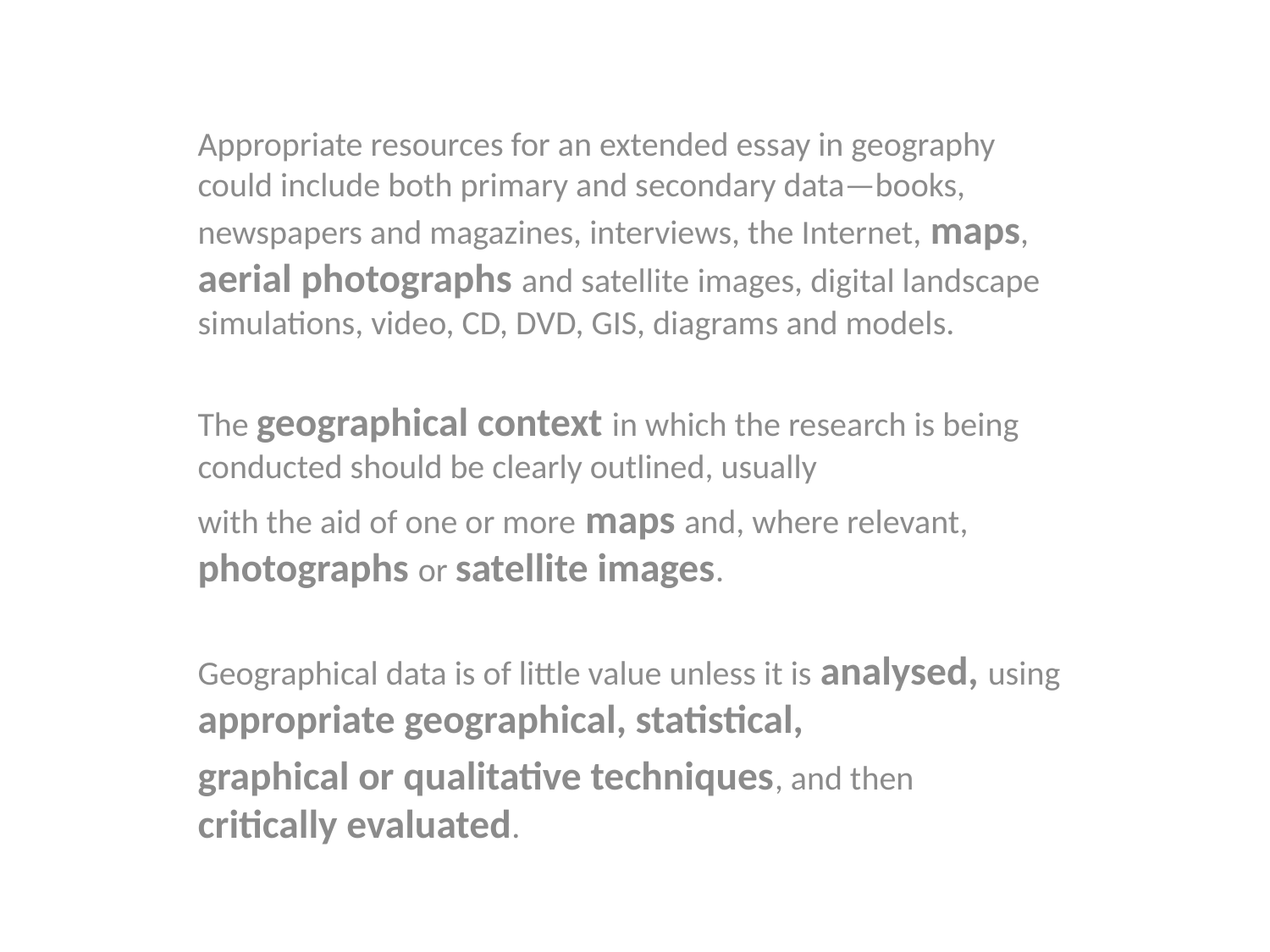

Appropriate resources for an extended essay in geography could include both primary and secondary data—books, newspapers and magazines, interviews, the Internet, maps, aerial photographs and satellite images, digital landscape simulations, video, CD, DVD, GIS, diagrams and models.

The geographical context in which the research is being conducted should be clearly outlined, usually
with the aid of one or more maps and, where relevant, photographs or satellite images.

Geographical data is of little value unless it is analysed, using appropriate geographical, statistical,
graphical or qualitative techniques, and then critically evaluated.
#